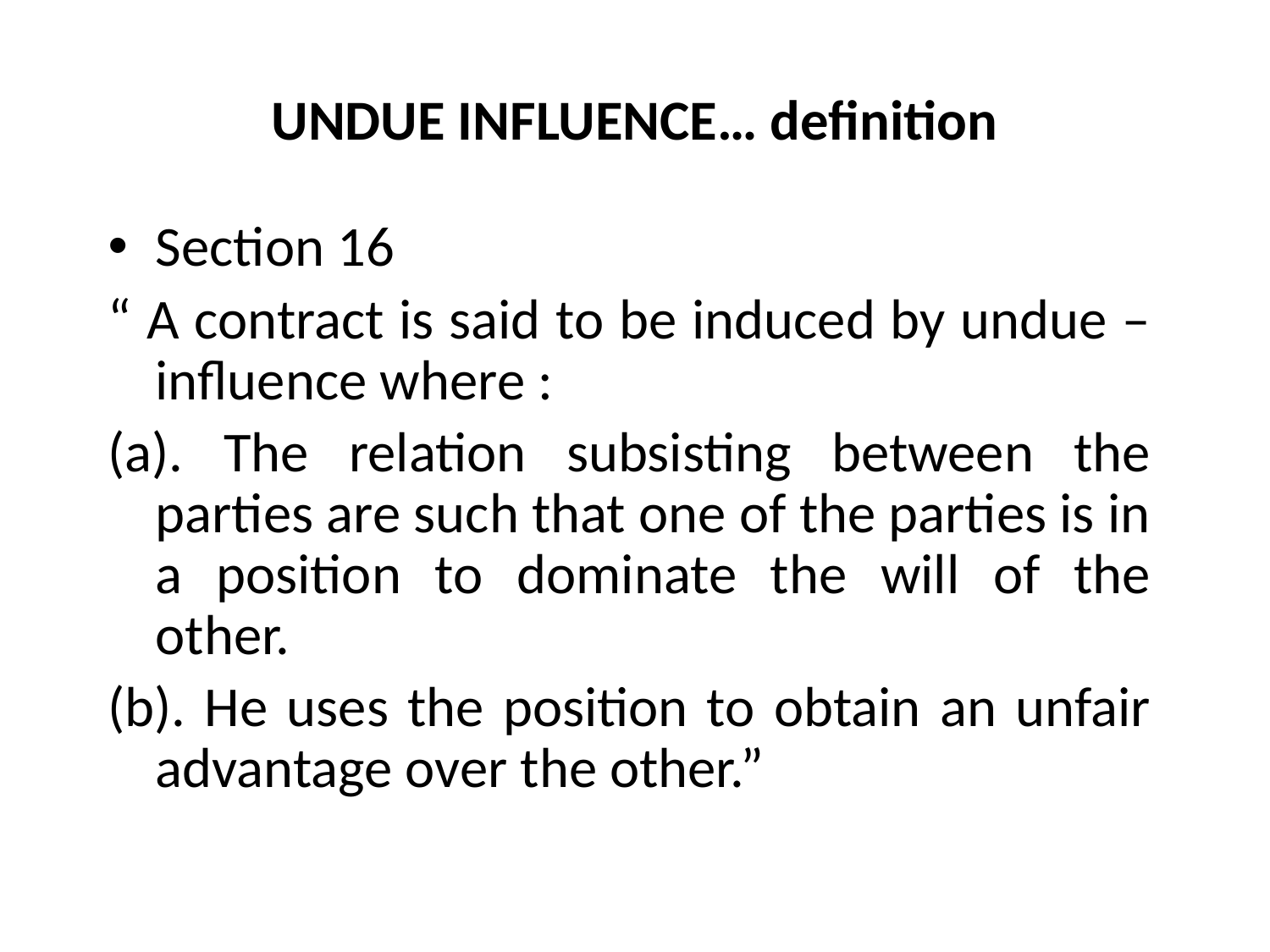

# UNDUE INFLUENCE… definition
Section 16
“ A contract is said to be induced by undue – influence where :
(a). The relation subsisting between the parties are such that one of the parties is in a position to dominate the will of the other.
(b). He uses the position to obtain an unfair advantage over the other.”